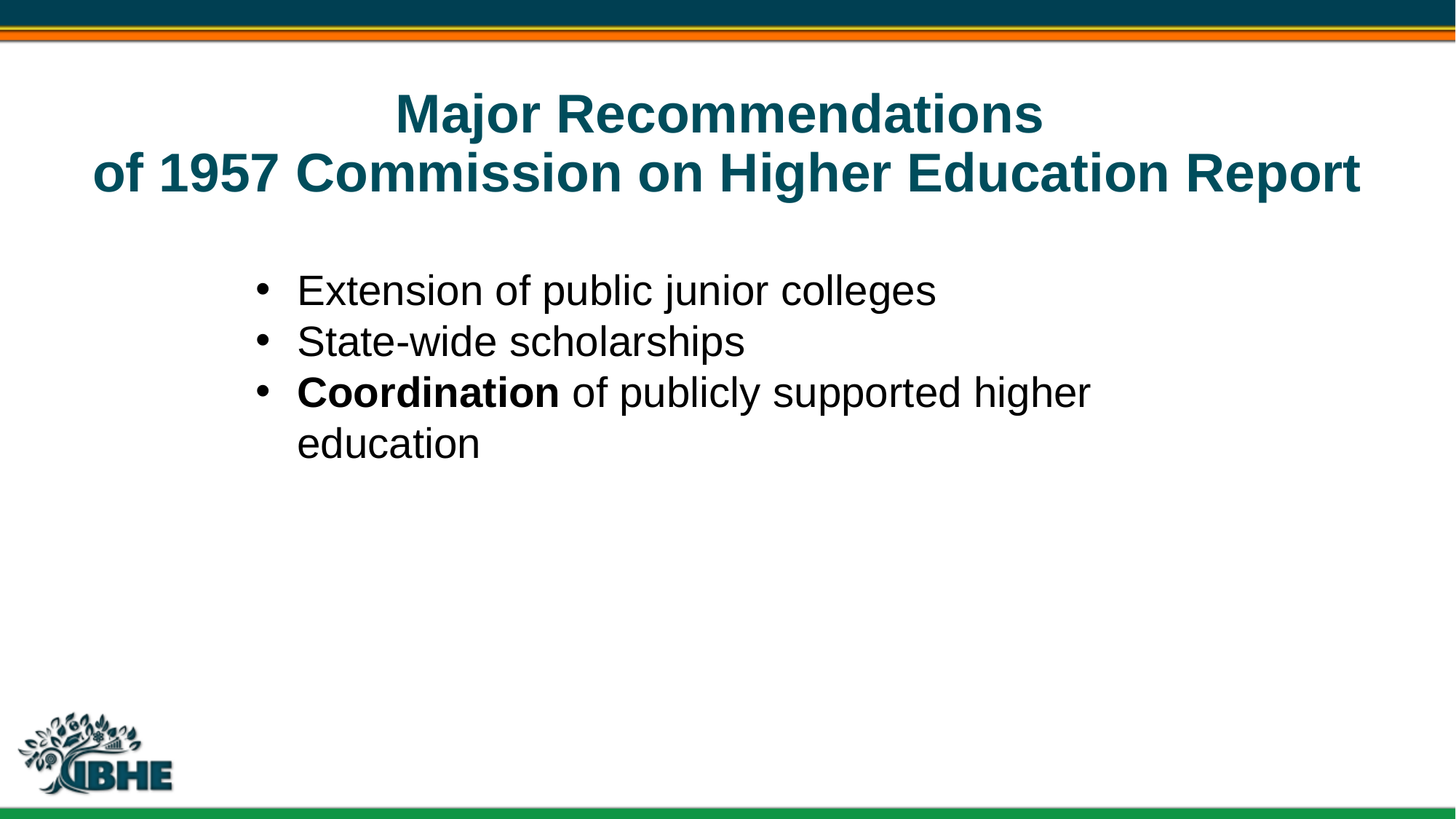

# Major Recommendations of 1957 Commission on Higher Education Report
Extension of public junior colleges
State-wide scholarships
Coordination of publicly supported higher education